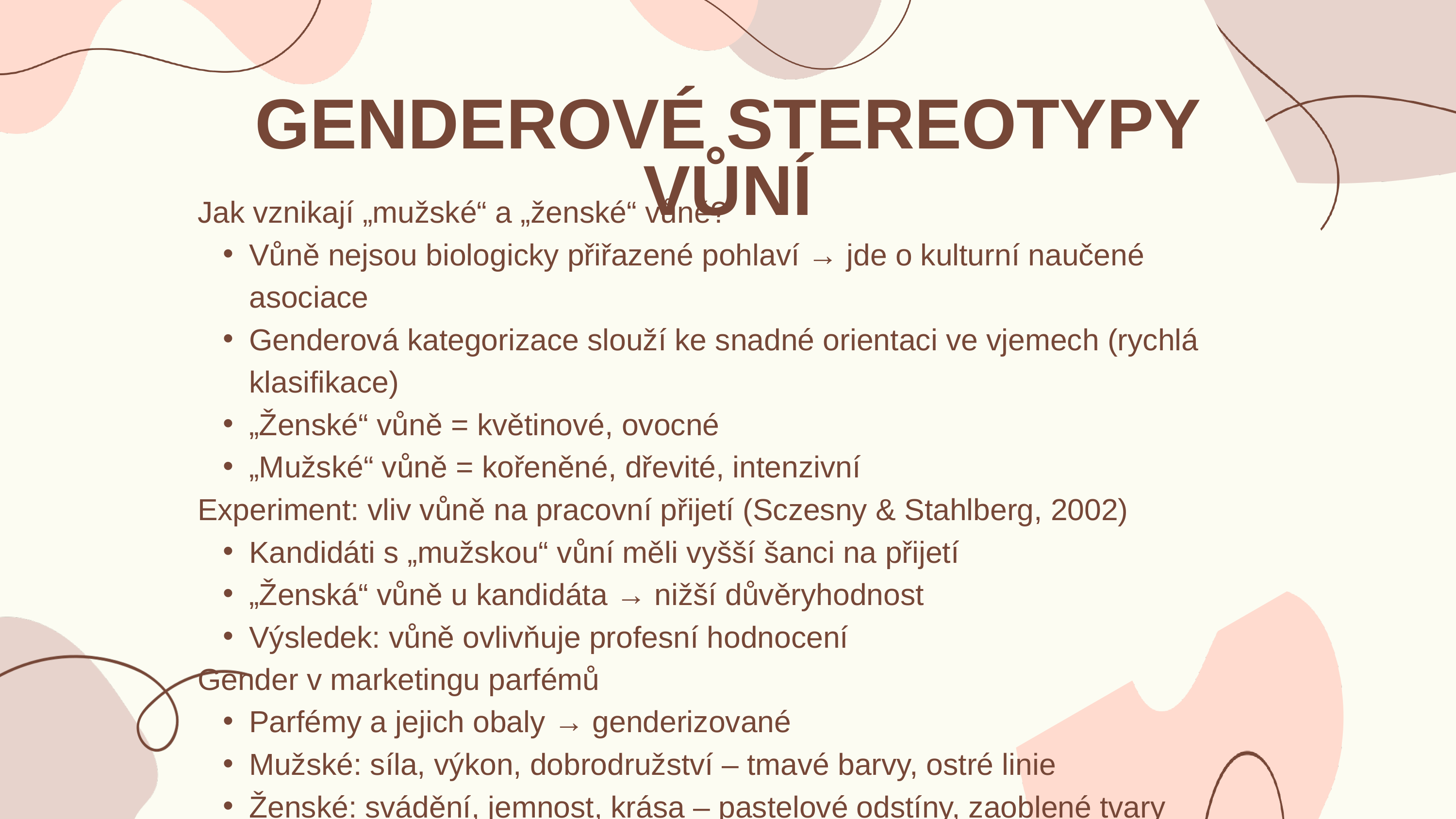

GENDEROVÉ STEREOTYPY VŮNÍ
Jak vznikají „mužské“ a „ženské“ vůně?
Vůně nejsou biologicky přiřazené pohlaví → jde o kulturní naučené asociace
Genderová kategorizace slouží ke snadné orientaci ve vjemech (rychlá klasifikace)
„Ženské“ vůně = květinové, ovocné
„Mužské“ vůně = kořeněné, dřevité, intenzivní
Experiment: vliv vůně na pracovní přijetí (Sczesny & Stahlberg, 2002)
Kandidáti s „mužskou“ vůní měli vyšší šanci na přijetí
„Ženská“ vůně u kandidáta → nižší důvěryhodnost
Výsledek: vůně ovlivňuje profesní hodnocení
Gender v marketingu parfémů
Parfémy a jejich obaly → genderizované
Mužské: síla, výkon, dobrodružství – tmavé barvy, ostré linie
Ženské: svádění, jemnost, krása – pastelové odstíny, zaoblené tvary
Vizuál a obal vytváří předem určené vnímání vůně